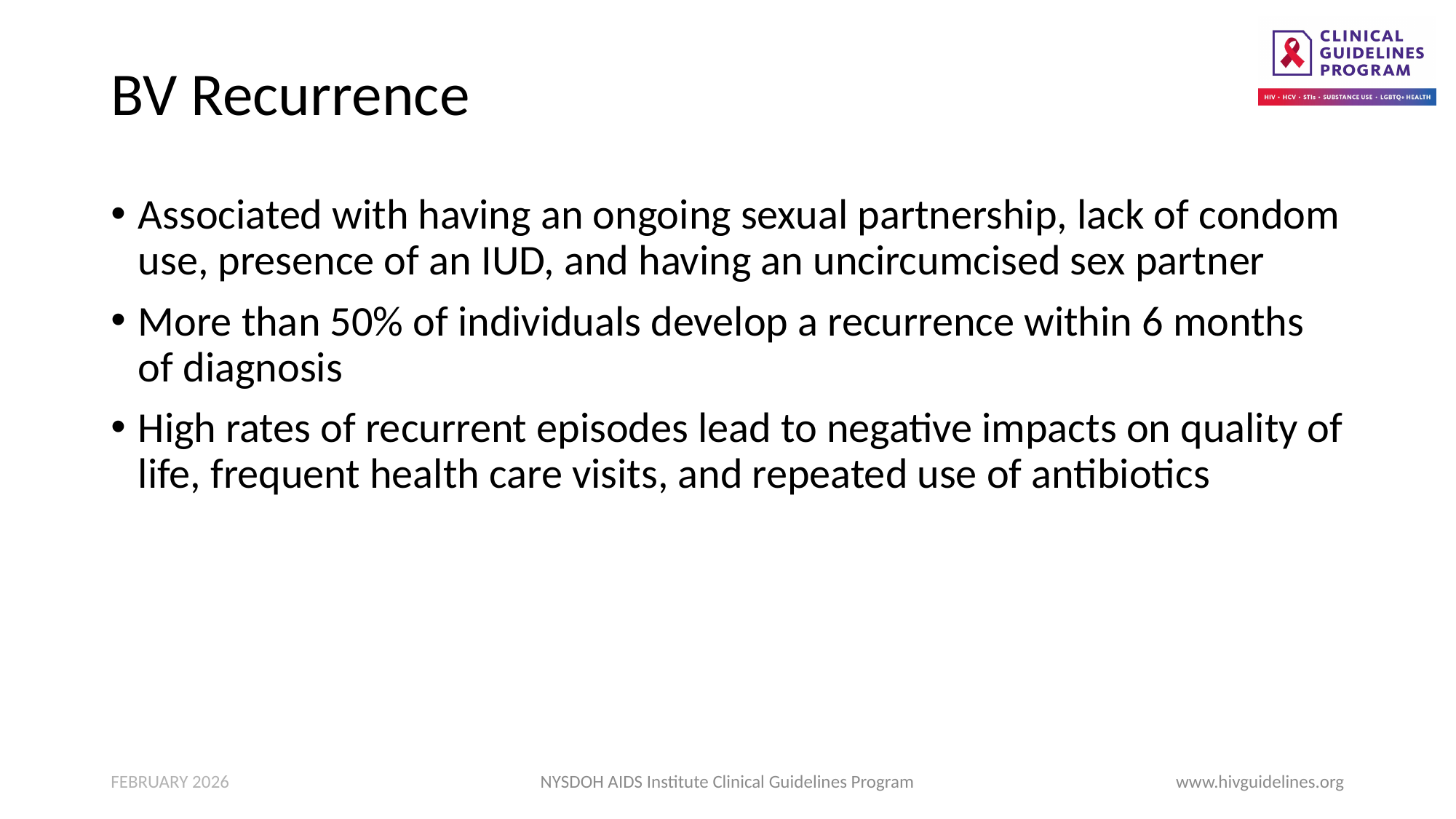

# BV Recurrence
Associated with having an ongoing sexual partnership, lack of condom use, presence of an IUD, and having an uncircumcised sex partner
More than 50% of individuals develop a recurrence within 6 months of diagnosis
High rates of recurrent episodes lead to negative impacts on quality of life, frequent health care visits, and repeated use of antibiotics
FEBRUARY 2026
NYSDOH AIDS Institute Clinical Guidelines Program
www.hivguidelines.org